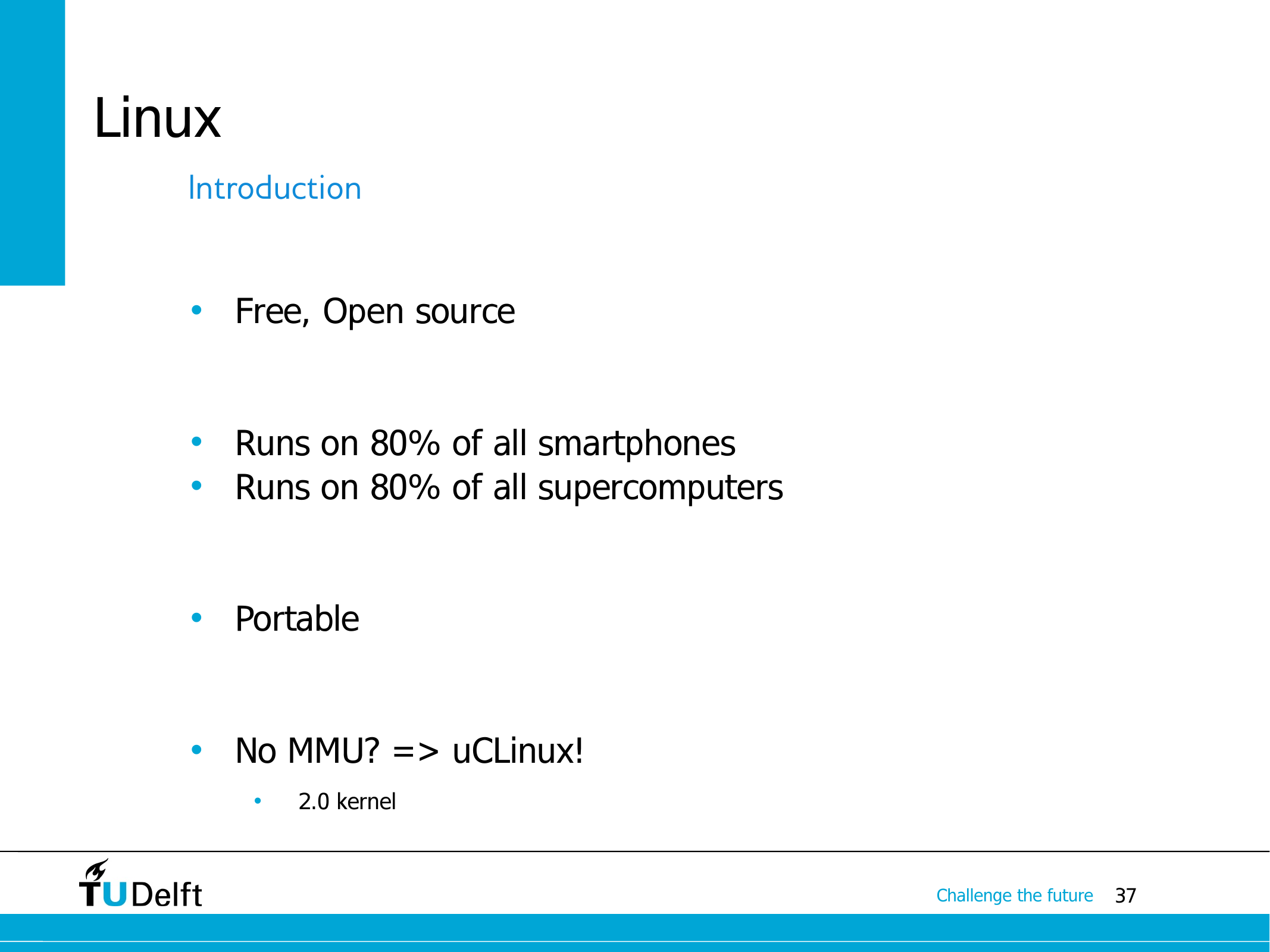

# Linux
Introduction
Free, Open source

Runs on 80% of all smartphones
Runs on 80% of all supercomputers

Portable

No MMU? => uCLinux!
2.0 kernel